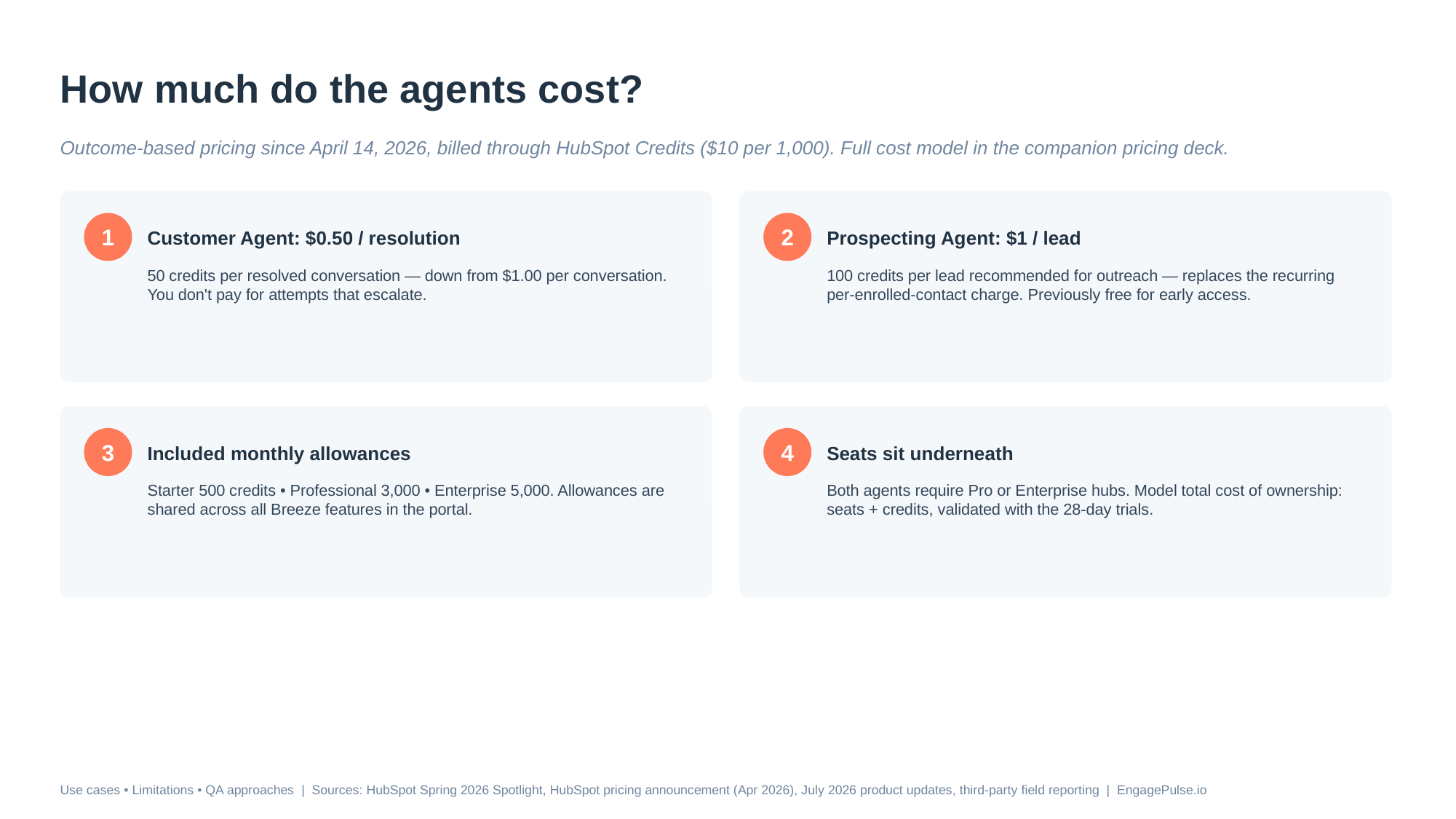

How much do the agents cost?
Outcome-based pricing since April 14, 2026, billed through HubSpot Credits ($10 per 1,000). Full cost model in the companion pricing deck.

1
Customer Agent: $0.50 / resolution

2
Prospecting Agent: $1 / lead
50 credits per resolved conversation — down from $1.00 per conversation. You don't pay for attempts that escalate.
100 credits per lead recommended for outreach — replaces the recurring per-enrolled-contact charge. Previously free for early access.

3
Included monthly allowances

4
Seats sit underneath
Starter 500 credits • Professional 3,000 • Enterprise 5,000. Allowances are shared across all Breeze features in the portal.
Both agents require Pro or Enterprise hubs. Model total cost of ownership: seats + credits, validated with the 28-day trials.
Use cases • Limitations • QA approaches  |  Sources: HubSpot Spring 2026 Spotlight, HubSpot pricing announcement (Apr 2026), July 2026 product updates, third-party field reporting  |  EngagePulse.io